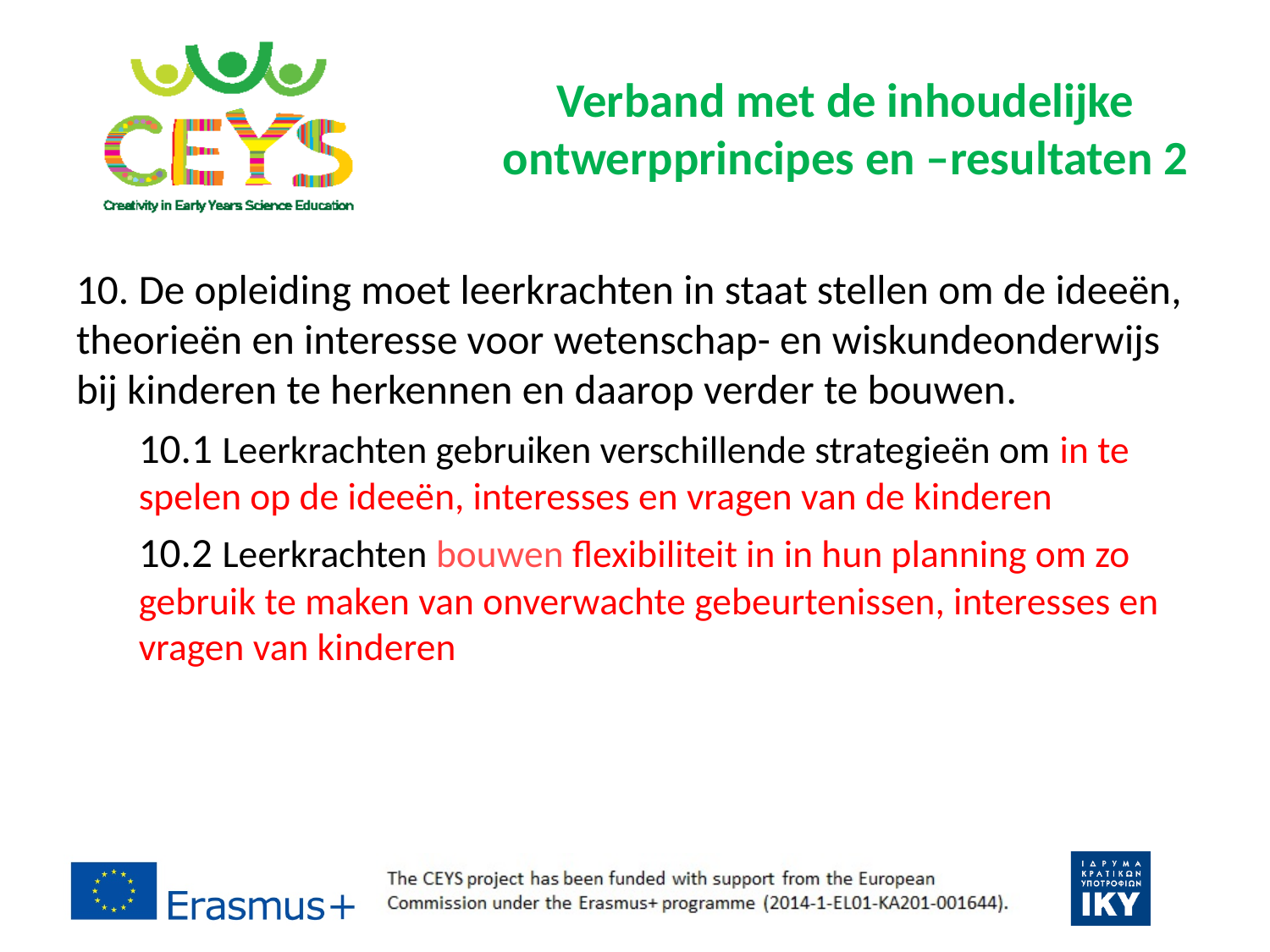

# Verband met de inhoudelijke ontwerpprincipes en –resultaten 2
10. De opleiding moet leerkrachten in staat stellen om de ideeën, theorieën en interesse voor wetenschap- en wiskundeonderwijs bij kinderen te herkennen en daarop verder te bouwen.
10.1 Leerkrachten gebruiken verschillende strategieën om in te spelen op de ideeën, interesses en vragen van de kinderen
10.2 Leerkrachten bouwen flexibiliteit in in hun planning om zo gebruik te maken van onverwachte gebeurtenissen, interesses en vragen van kinderen